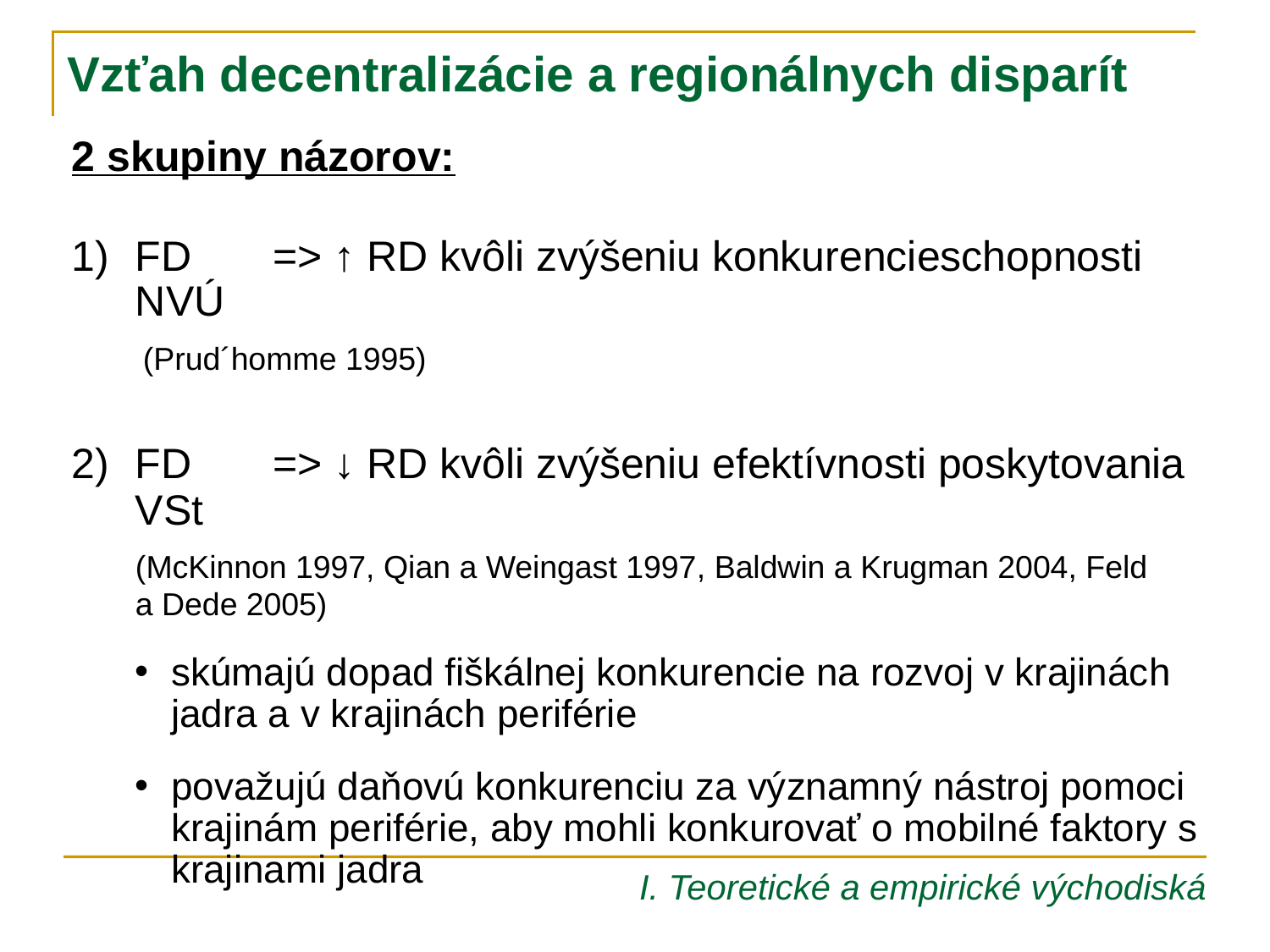

Vzťah decentralizácie a regionálnych disparít
2 skupiny názorov:

FD	=> ↑ RD kvôli zvýšeniu konkurencieschopnosti NVÚ
      (Prud´homme 1995)

FD	=> ↓ RD kvôli zvýšeniu efektívnosti poskytovania VSt
	(McKinnon 1997, Qian a Weingast 1997, Baldwin a Krugman 2004, Feld a Dede 2005)

skúmajú dopad fiškálnej konkurencie na rozvoj v krajinách jadra a v krajinách periférie

považujú daňovú konkurenciu za významný nástroj pomoci krajinám periférie, aby mohli konkurovať o mobilné faktory s krajinami jadra

I. Teoretické a empirické východiská